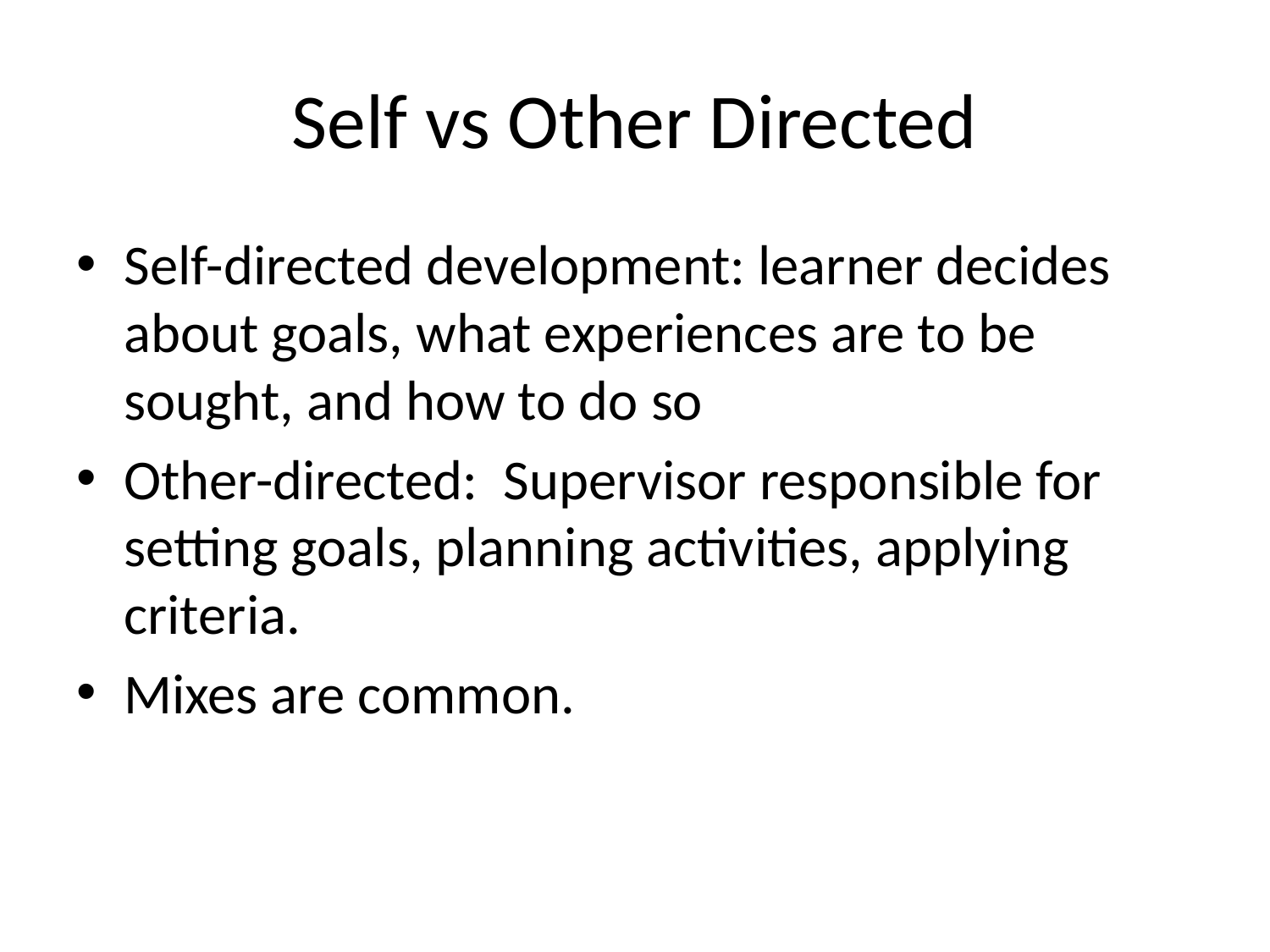

# Self vs Other Directed
Self-directed development: learner decides about goals, what experiences are to be sought, and how to do so
Other-directed:  Supervisor responsible for setting goals, planning activities, applying criteria.
Mixes are common.